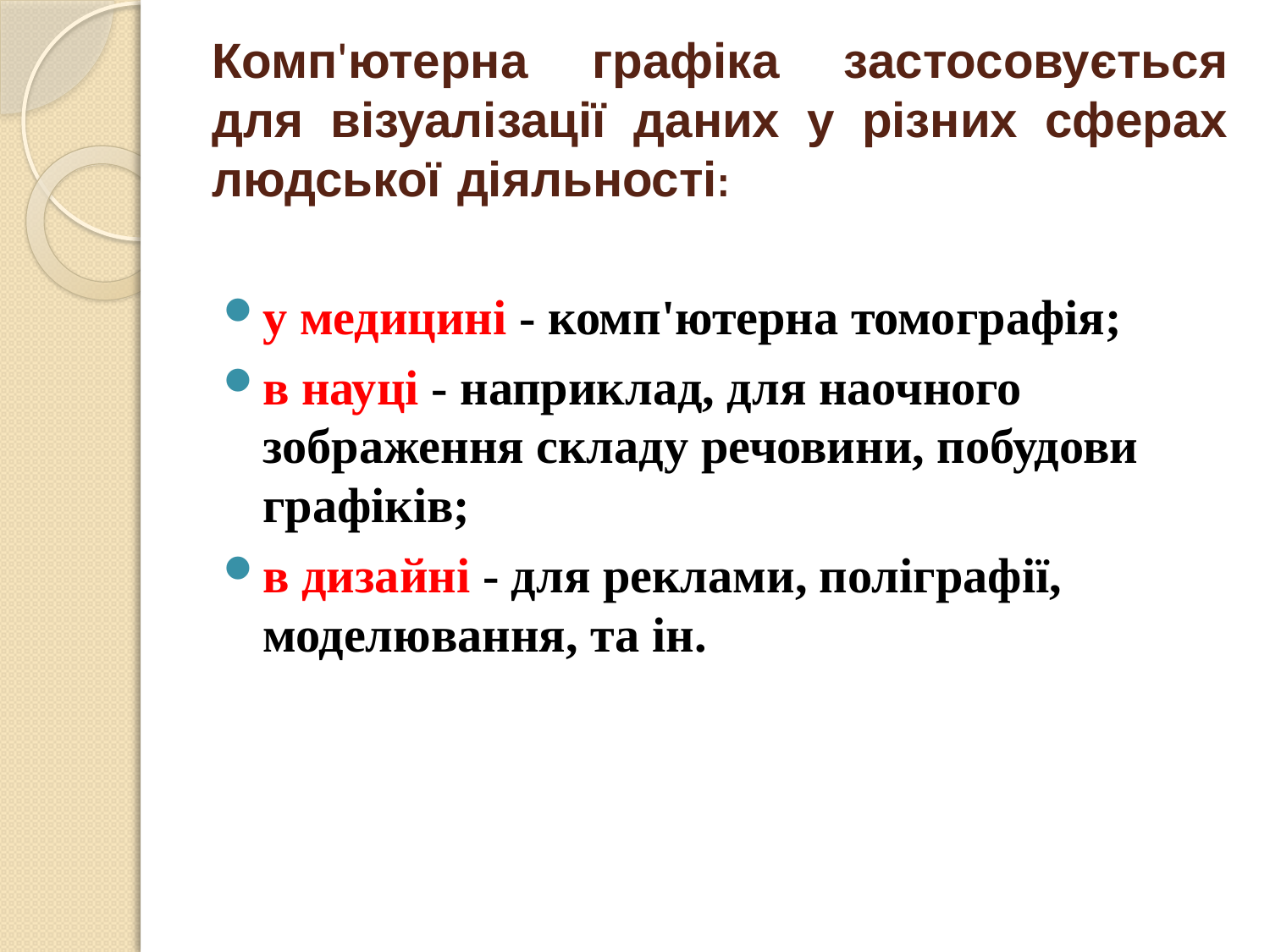

# Комп'ютерна графіка застосовується для візуалізації даних у різних сферах людської діяльності:

у медицині - комп'ютерна томографія;
в науці - наприклад, для наочного зображення складу речовини, побудови графіків;
в дизайні - для реклами, поліграфії, моделювання, та ін.